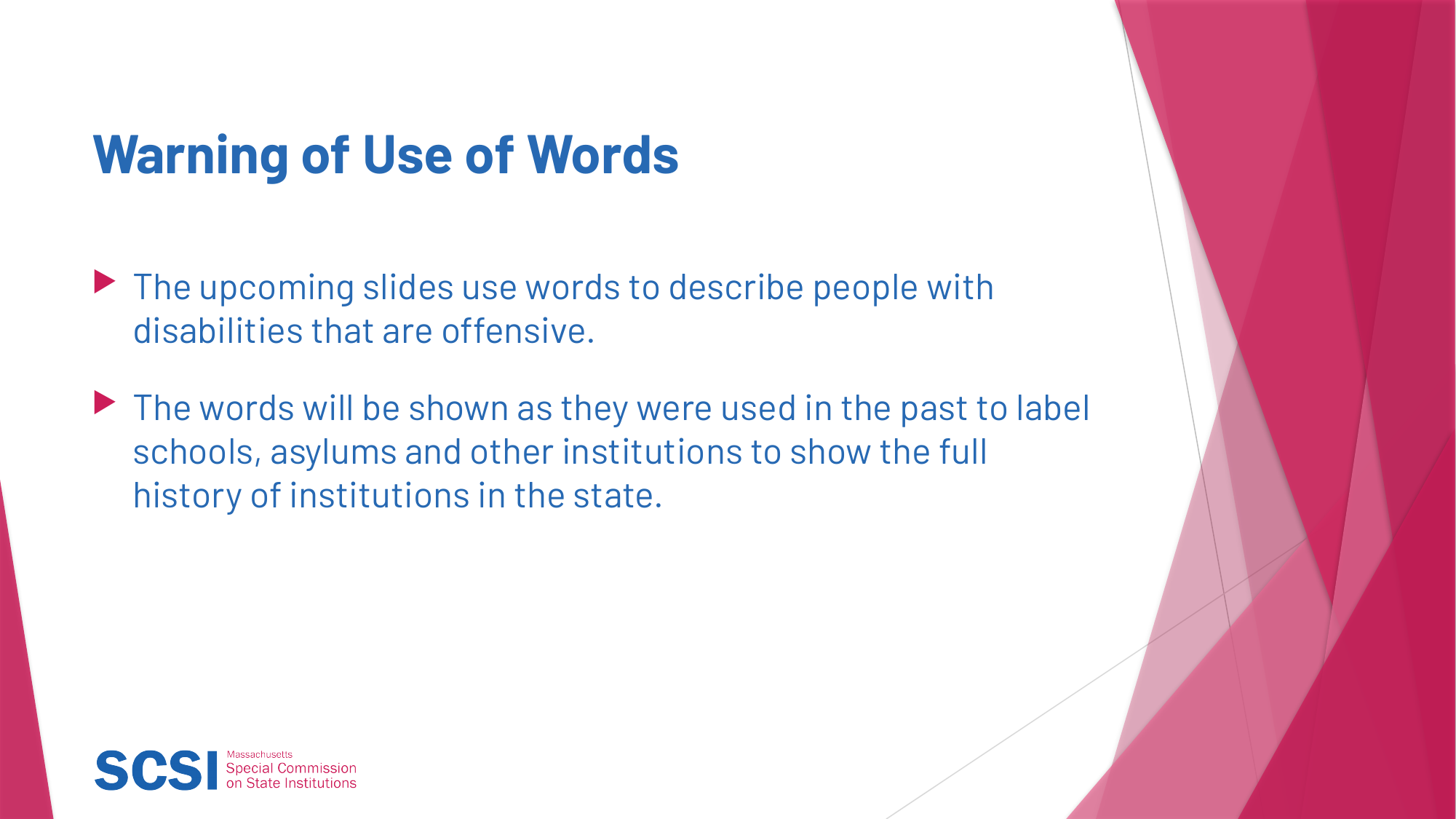

# Warning of Use of Words
The upcoming slides use words to describe people with disabilities that are offensive.
The words will be shown as they were used in the past to label schools, asylums and other institutions to show the full history of institutions in the state.